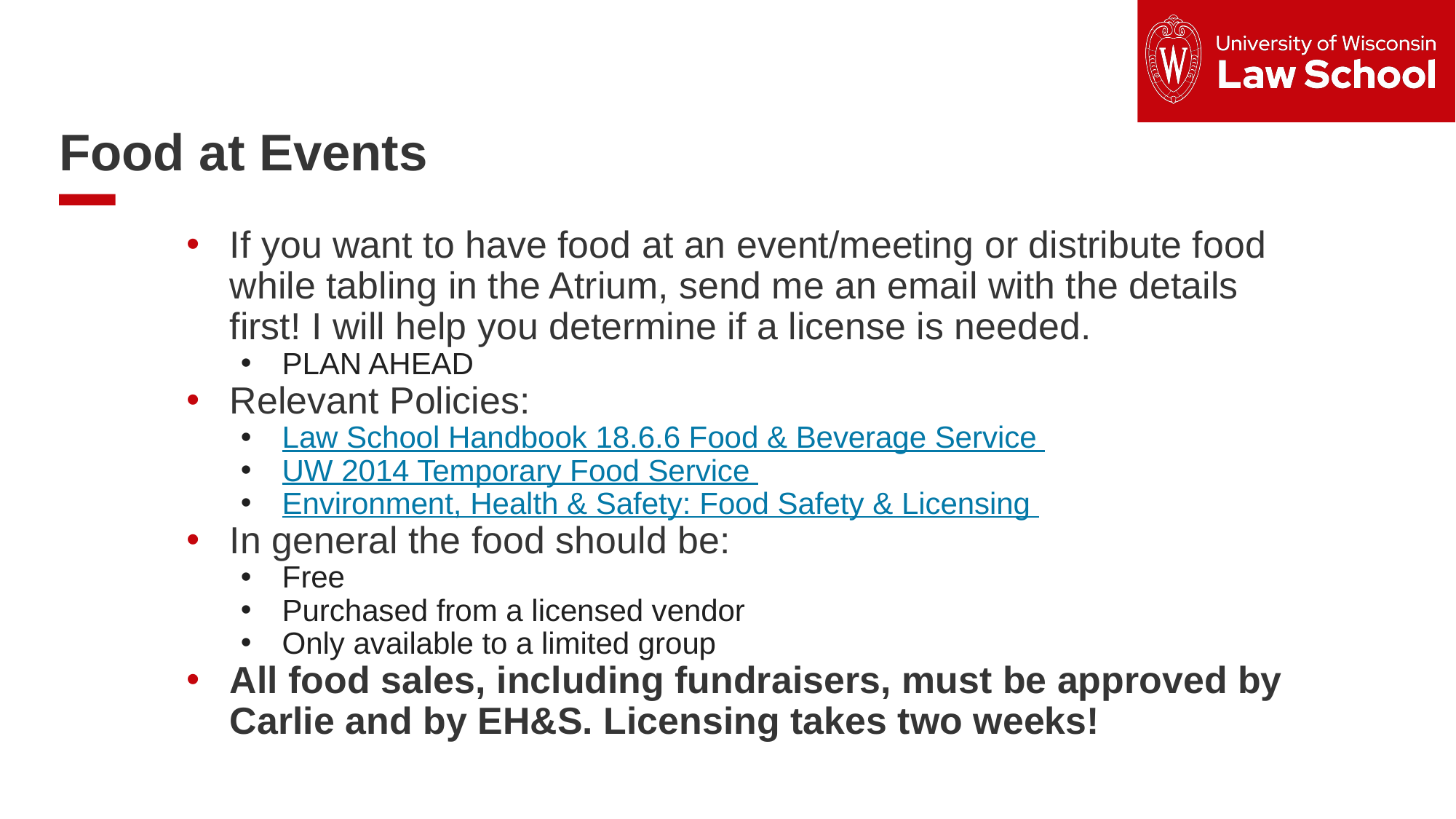

Food at Events
If you want to have food at an event/meeting or distribute food while tabling in the Atrium, send me an email with the details first! I will help you determine if a license is needed.
PLAN AHEAD
Relevant Policies:
Law School Handbook 18.6.6 Food & Beverage Service
UW 2014 Temporary Food Service
Environment, Health & Safety: Food Safety & Licensing
In general the food should be:
Free
Purchased from a licensed vendor
Only available to a limited group
All food sales, including fundraisers, must be approved by Carlie and by EH&S. Licensing takes two weeks!